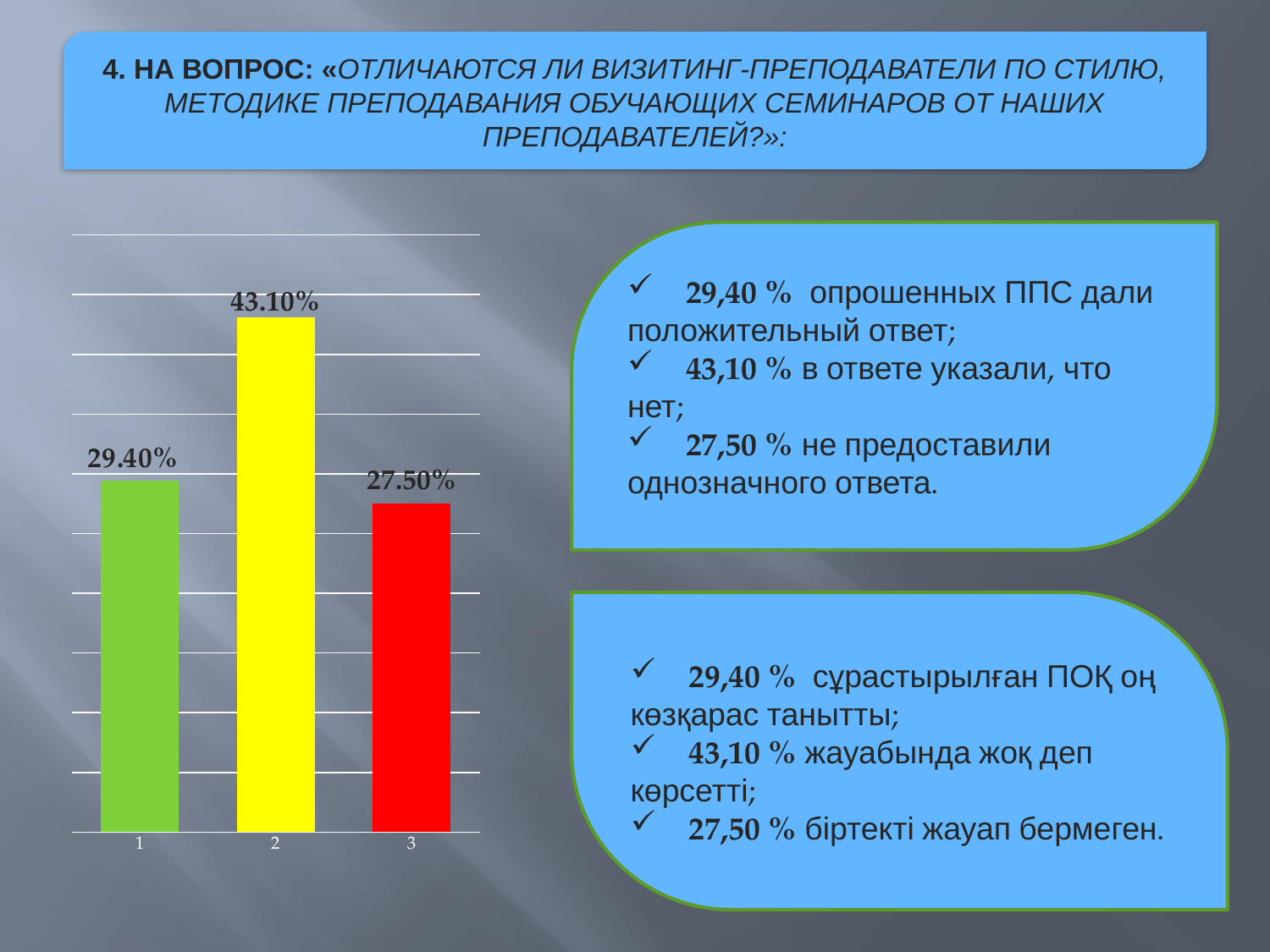

4. НА ВОПРОС: «ОТЛИЧАЮТСЯ ЛИ ВИЗИТИНГ-ПРЕПОДАВАТЕЛИ ПО СТИЛЮ, МЕТОДИКЕ ПРЕПОДАВАНИЯ ОБУЧАЮЩИХ СЕМИНАРОВ ОТ НАШИХ ПРЕПОДАВАТЕЛЕЙ?»:

### Chart

| Category |  |
|---|---|
    29,40 %  опрошенных ППС дали положительный ответ;
    43,10 % в ответе указали, что нет;
    27,50 % не предоставили однозначного ответа.
    29,40 %  сұрастырылған ПОҚ оң көзқарас танытты;
    43,10 % жауабында жоқ деп көрсетті;
    27,50 % біртекті жауап бермеген.